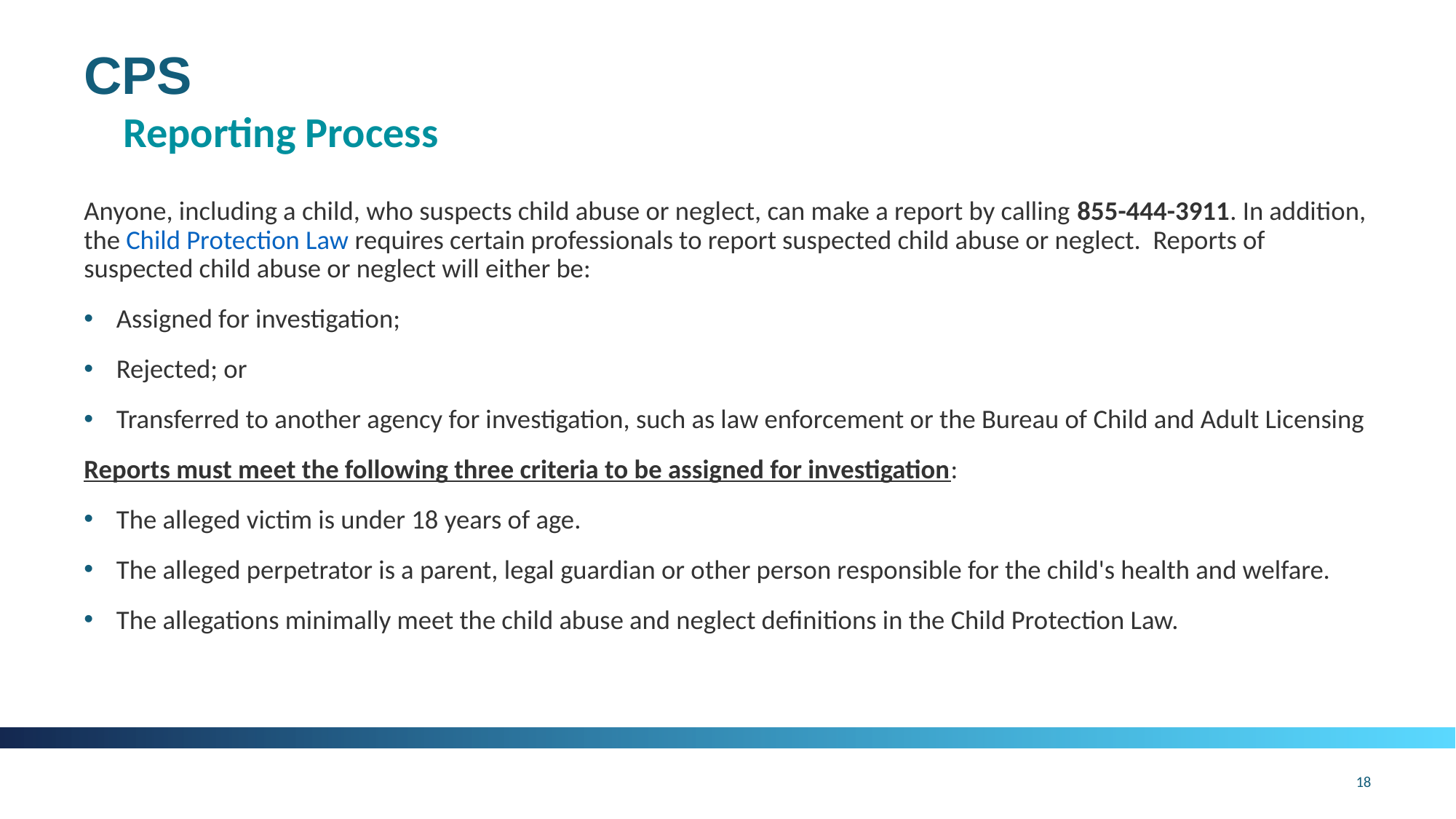

# CPS
Reporting Process
Anyone, including a child, who suspects child abuse or neglect, can make a report by calling 855-444-3911. In addition, the Child Protection Law requires certain professionals to report suspected child abuse or neglect.  Reports of suspected child abuse or neglect will either be:
Assigned for investigation;
Rejected; or
Transferred to another agency for investigation, such as law enforcement or the Bureau of Child and Adult Licensing
Reports must meet the following three criteria to be assigned for investigation:
The alleged victim is under 18 years of age.
The alleged perpetrator is a parent, legal guardian or other person responsible for the child's health and welfare.
The allegations minimally meet the child abuse and neglect definitions in the Child Protection Law.

18